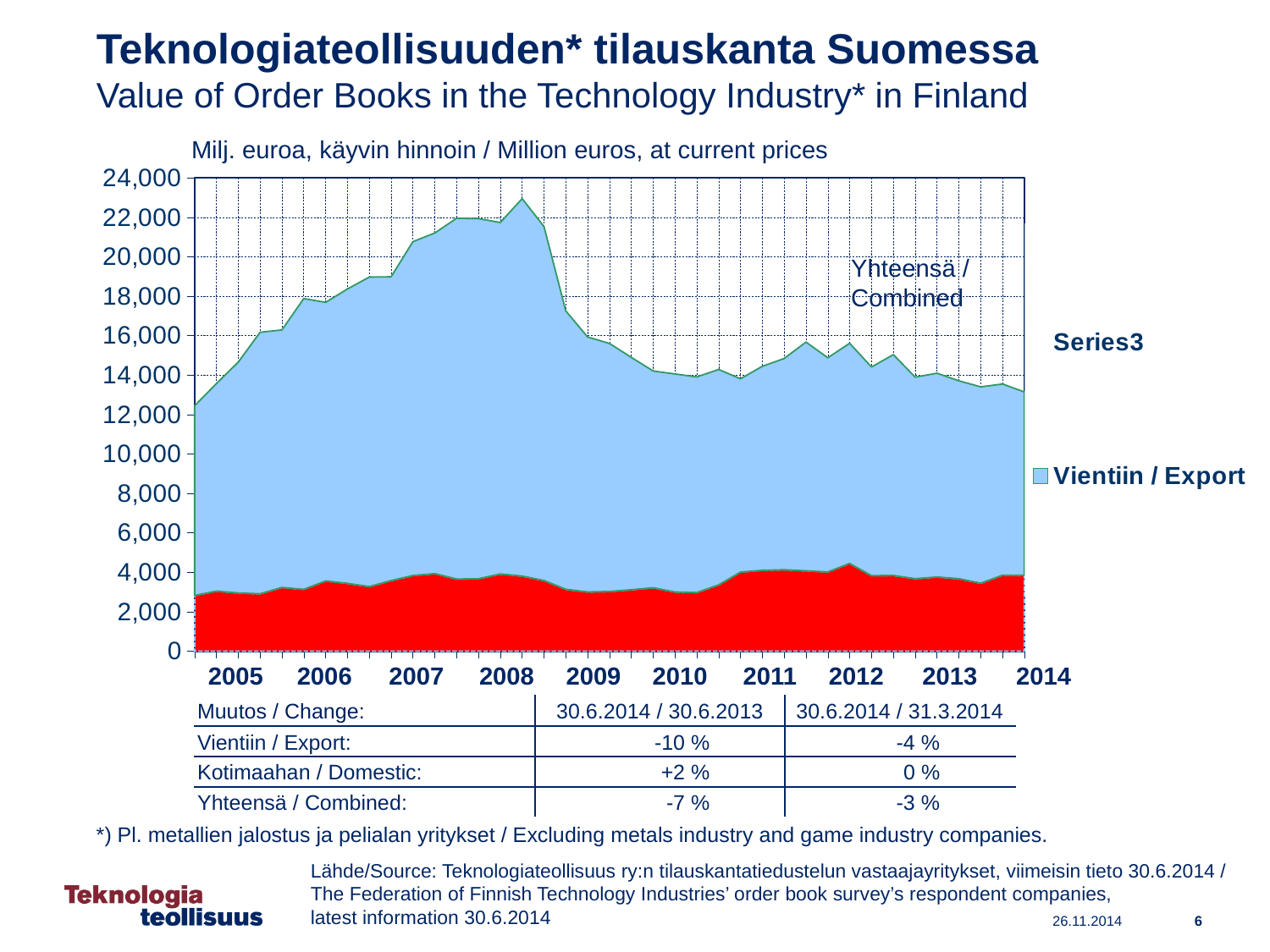

Teknologiateollisuuden* tilauskanta Suomessa
Value of Order Books in the Technology Industry* in Finland
Milj. euroa, käyvin hinnoin / Million euros, at current prices

### Chart

| Category | Kotimaahan / Domestic | Vientiin / Export |  |
|---|---|---|---|
| 2004,IV | 2822.885185644046 | 9622.944188369725 | None |
| 2005,I | 3043.081872656438 | 10527.298632858261 | None |
|  | 2952.6497630438416 | 11707.740073140501 | None |
|  | 2909.4600560033455 | 13262.733222151834 | None |
|  | 3231.8040722492115 | 13059.532283876208 | None |
| 2006,I | 3136.200072089469 | 14746.905464194904 | None |
|  | 3558.917134919424 | 14130.020109838537 | None |
|  | 3439.9351143476392 | 14925.148362238839 | None |
|  | 3275.203148638068 | 15696.034402071211 | None |
| 2007,I | 3578.7505218760225 | 15406.517815317115 | None |
|  | 3837.3069636007917 | 16929.745676068305 | None |
|  | 3931.8157384894084 | 17271.386388214883 | None |
|  | 3657.904728435688 | 18295.301212239632 | None |
| 2008,I | 3672.501089173706 | 18262.141248794753 | None |
|  | 3914.1493718628935 | 17823.578941694366 | None |
|  | 3809.295218540764 | 19139.038685421707 | None |
|  | 3585.1049634903015 | 17948.13794155859 | None |
| 2009,I | 3138.9509296853444 | 14115.555120866655 | None |
|  | 3003.3902805550106 | 12931.394604363926 | None |
|  | 3026.4648711407435 | 12578.40675636182 | None |
|  | 3114.5552672428826 | 11782.312775379403 | None |
| 2010,I | 3213.1728702827604 | 10995.454832892858 | None |
|  | 3001.394004278699 | 11056.366730491418 | None |
|  | 2972.3907756787553 | 10936.4038996236 | None |
|  | 3361.4446648780167 | 10926.329668655024 | None |
| 2011,I | 4009.2365412962263 | 9804.212641090615 | None |
|  | 4100.804319299019 | 10344.481172298438 | None |
|  | 4129.520012254719 | 10712.136447109206 | None |
|  | 4074.936548547024 | 11600.639834734893 | None |
| 2012,I | 4017.3594875339063 | 10862.76615104191 | None |
|  | 4447.138590248279 | 11166.417099484399 | None |
|  | 3830.879930494983 | 10580.639699991541 | None |
|  | 3840.390532927751 | 11198.907671050025 | None |
| 2013,I | 3674.8252073632643 | 10222.919856460363 | None |
|  | 3760.728370509431 | 10336.966375533137 | None |
|  | 3676.2674447302475 | 10035.163537520037 | None |
|  | 3446.0807774658992 | 9958.067610015016 | None |
| 2014,I | 3853.1 | 9696.8 | None |
Yhteensä /
Combined
| 2005 | 2006 | 2007 | 2008 | 2009 | 2010 | 2011 | 2012 | 2013 | 2014 |
| --- | --- | --- | --- | --- | --- | --- | --- | --- | --- |
| Muutos / Change: | 30.6.2014 / 30.6.2013 | 30.6.2014 / 31.3.2014 |
| --- | --- | --- |
| Vientiin / Export: | -10 % | -4 % |
| Kotimaahan / Domestic: | +2 % | 0 % |
| Yhteensä / Combined: | -7 % | -3 % |
*) Pl. metallien jalostus ja pelialan yritykset / Excluding metals industry and game industry companies.
Lähde/Source: Teknologiateollisuus ry:n tilauskantatiedustelun vastaajayritykset, viimeisin tieto 30.6.2014 /
The Federation of Finnish Technology Industries’ order book survey’s respondent companies,
latest information 30.6.2014

6
26.11.2014